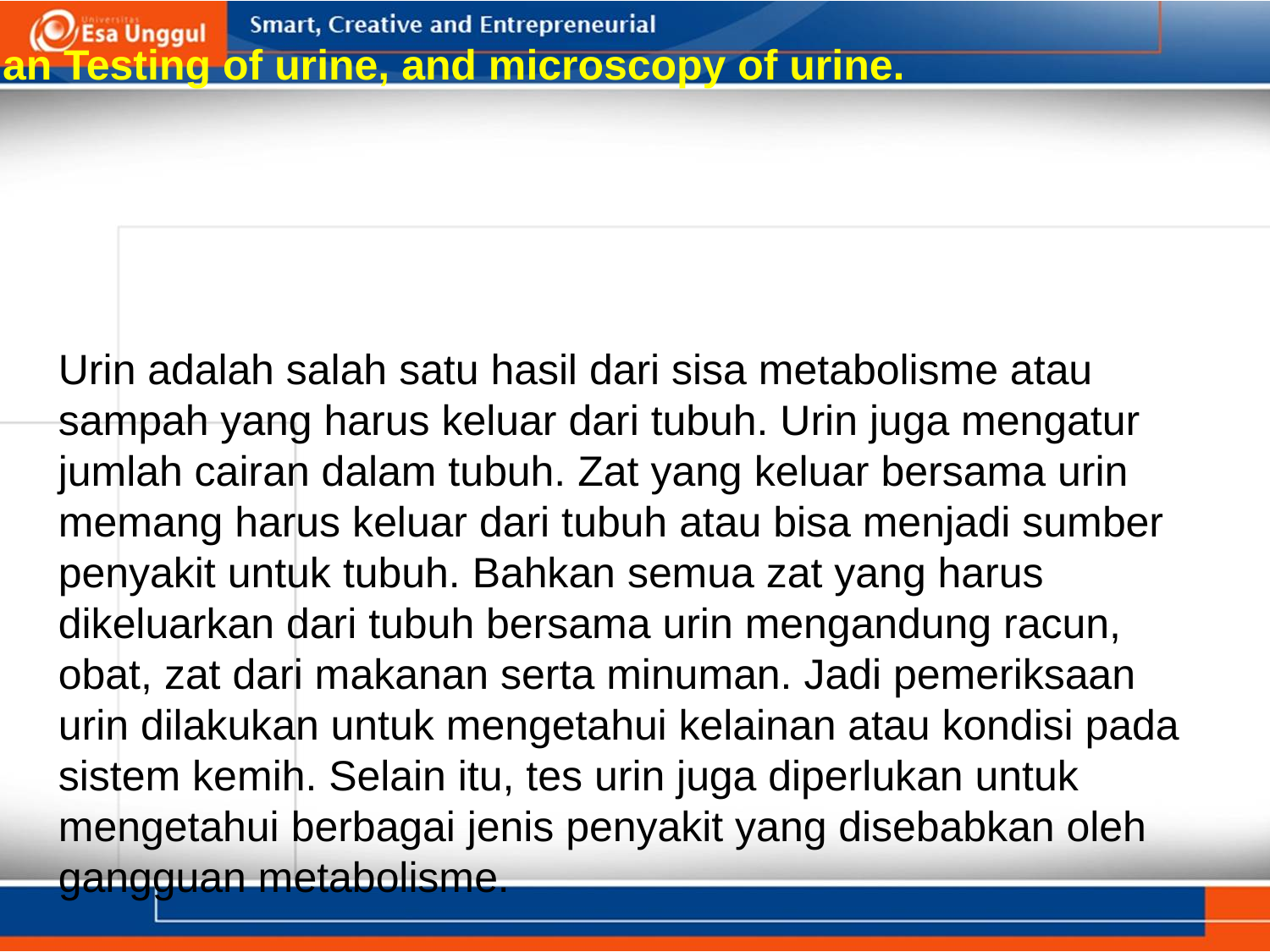

Tujuan Testing of urine, and microscopy of urine.

Urin adalah salah satu hasil dari sisa metabolisme atau sampah yang harus keluar dari tubuh. Urin juga mengatur jumlah cairan dalam tubuh. Zat yang keluar bersama urin memang harus keluar dari tubuh atau bisa menjadi sumber penyakit untuk tubuh. Bahkan semua zat yang harus dikeluarkan dari tubuh bersama urin mengandung racun, obat, zat dari makanan serta minuman. Jadi pemeriksaan urin dilakukan untuk mengetahui kelainan atau kondisi pada sistem kemih. Selain itu, tes urin juga diperlukan untuk mengetahui berbagai jenis penyakit yang disebabkan oleh gangguan metabolisme.